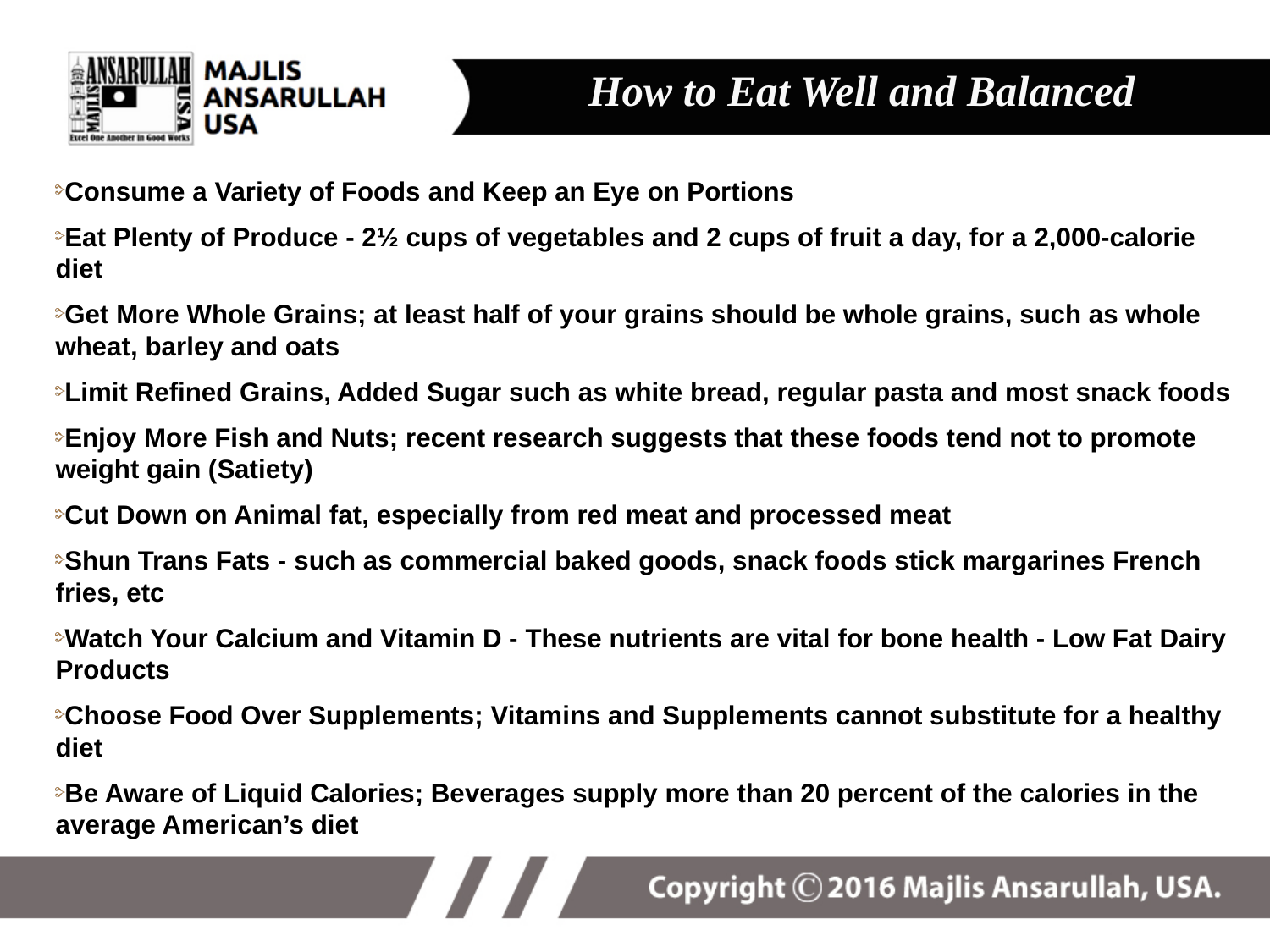

# How to Eat Well and Balanced
Consume a Variety of Foods and Keep an Eye on Portions
Eat Plenty of Produce - 2½ cups of vegetables and 2 cups of fruit a day, for a 2,000-calorie diet
Get More Whole Grains; at least half of your grains should be whole grains, such as whole wheat, barley and oats
Limit Refined Grains, Added Sugar such as white bread, regular pasta and most snack foods
Enjoy More Fish and Nuts; recent research suggests that these foods tend not to promote weight gain (Satiety)
Cut Down on Animal fat, especially from red meat and processed meat
Shun Trans Fats - such as commercial baked goods, snack foods stick margarines French fries, etc
Watch Your Calcium and Vitamin D - These nutrients are vital for bone health - Low Fat Dairy Products
Choose Food Over Supplements; Vitamins and Supplements cannot substitute for a healthy diet
Be Aware of Liquid Calories; Beverages supply more than 20 percent of the calories in the average American’s diet